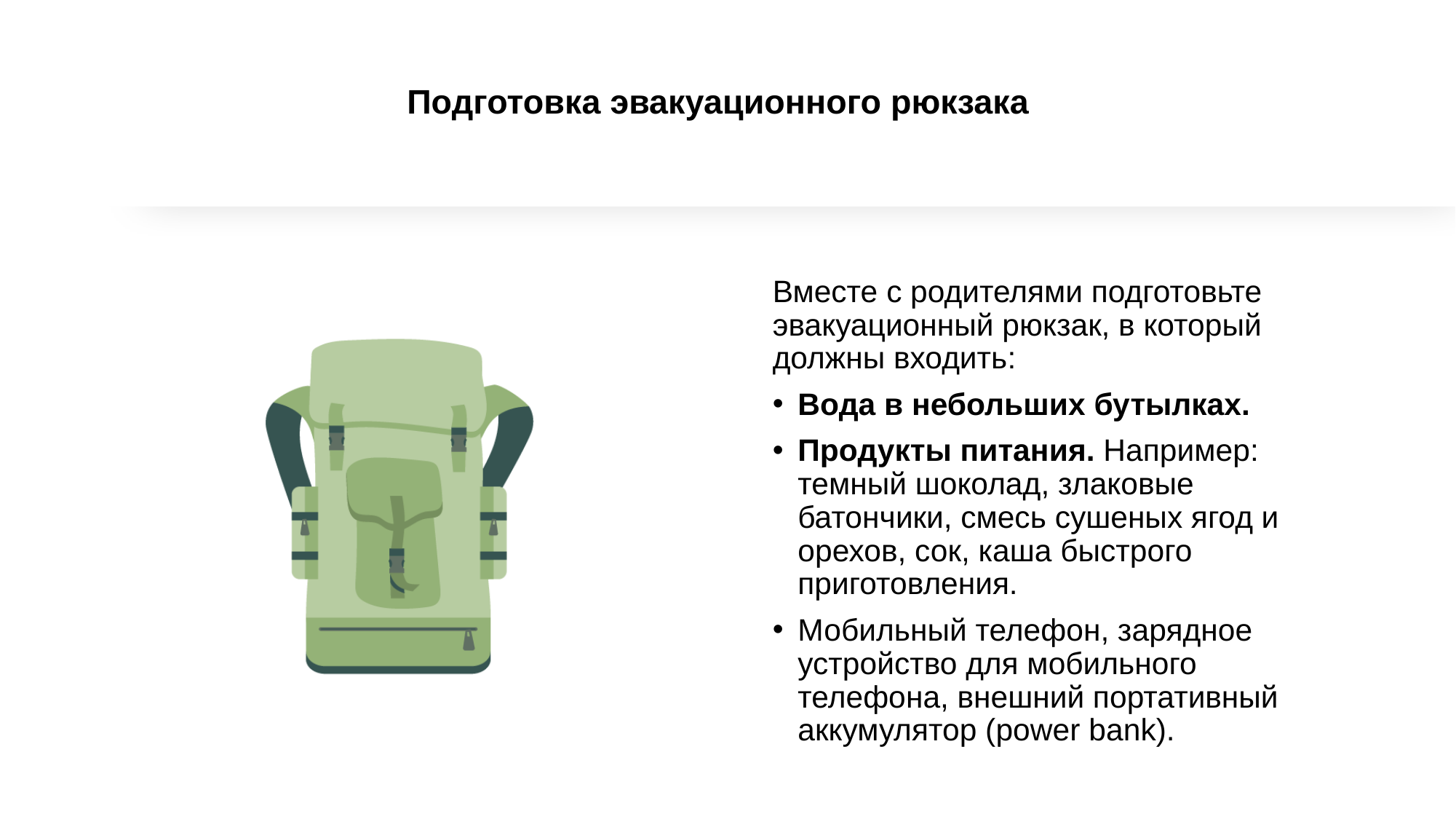

# Подготовка эвакуационного рюкзака
Вместе с родителями подготовьте эвакуационный рюкзак, в который  должны входить:
Вода в небольших бутылках.
Продукты питания. Например: темный шоколад, злаковые батончики, смесь сушеных ягод и орехов, сок, каша быстрого приготовления.
Мобильный телефон, зарядное устройство для мобильного телефона, внешний портативный аккумулятор (power bank).